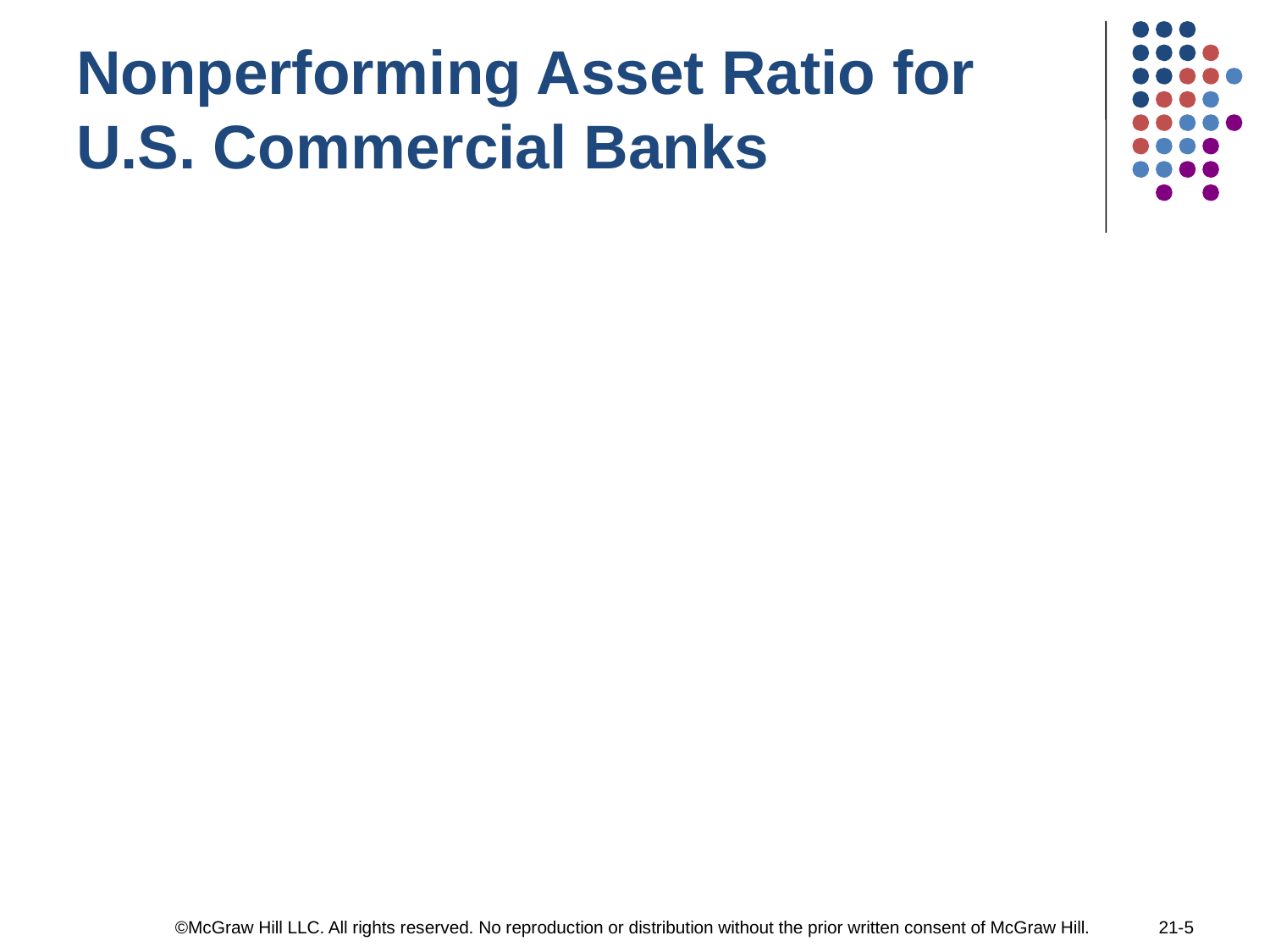

# Nonperforming Asset Ratio for U.S. Commercial Banks

©McGraw Hill LLC. All rights reserved. No reproduction or distribution without the prior written consent of McGraw Hill.
21-5